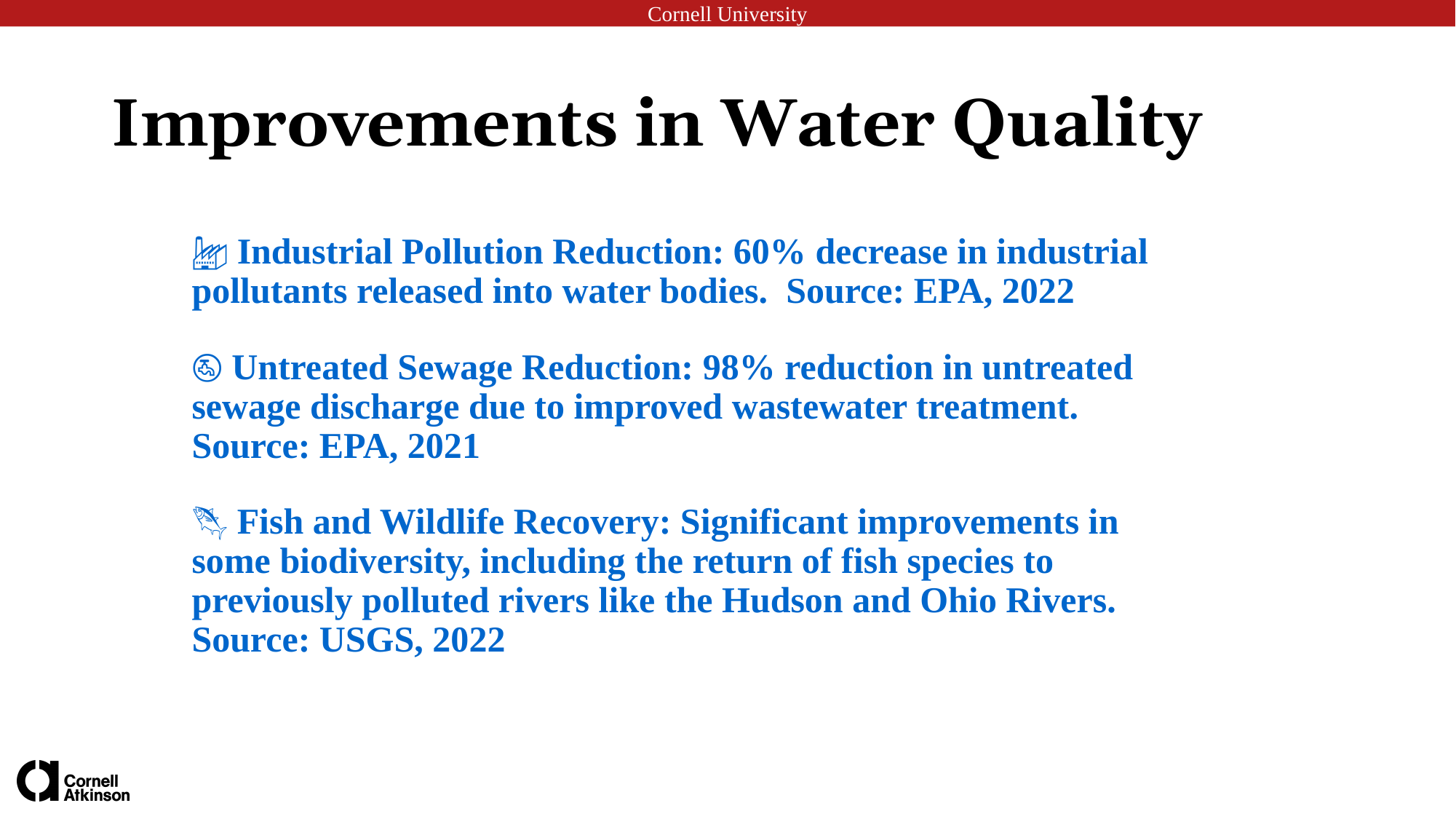

# Improvements in Water Quality
🏭 Industrial Pollution Reduction: 60% decrease in industrial pollutants released into water bodies.  Source: EPA, 2022
🚰 Untreated Sewage Reduction: 98% reduction in untreated sewage discharge due to improved wastewater treatment. Source: EPA, 2021
🐟 Fish and Wildlife Recovery: Significant improvements in some biodiversity, including the return of fish species to previously polluted rivers like the Hudson and Ohio Rivers. Source: USGS, 2022